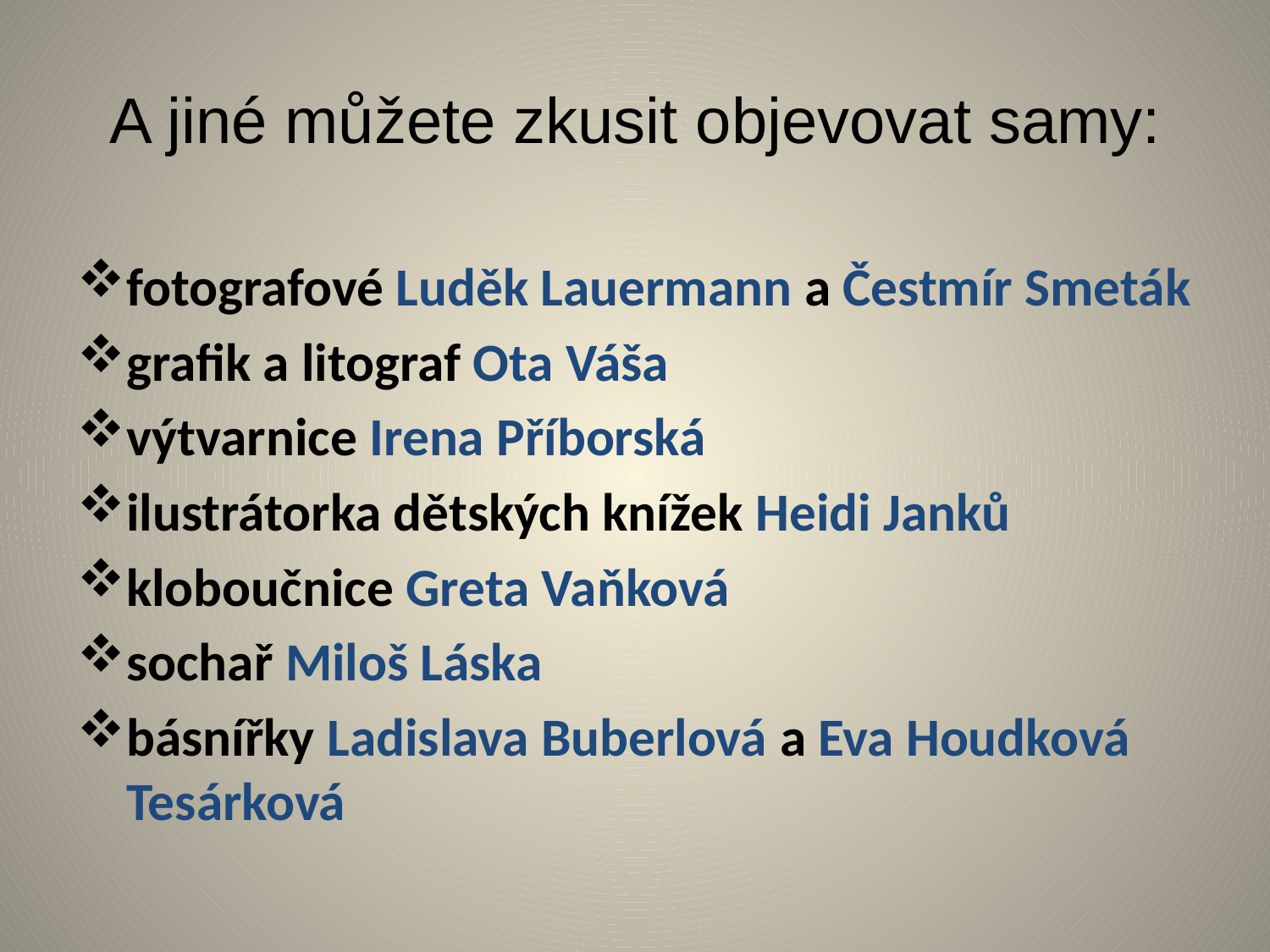

# A jiné můžete zkusit objevovat samy:
fotografové Luděk Lauermann a Čestmír Smeták
grafik a litograf Ota Váša
výtvarnice Irena Příborská
ilustrátorka dětských knížek Heidi Janků
kloboučnice Greta Vaňková
sochař Miloš Láska
básnířky Ladislava Buberlová a Eva Houdková Tesárková